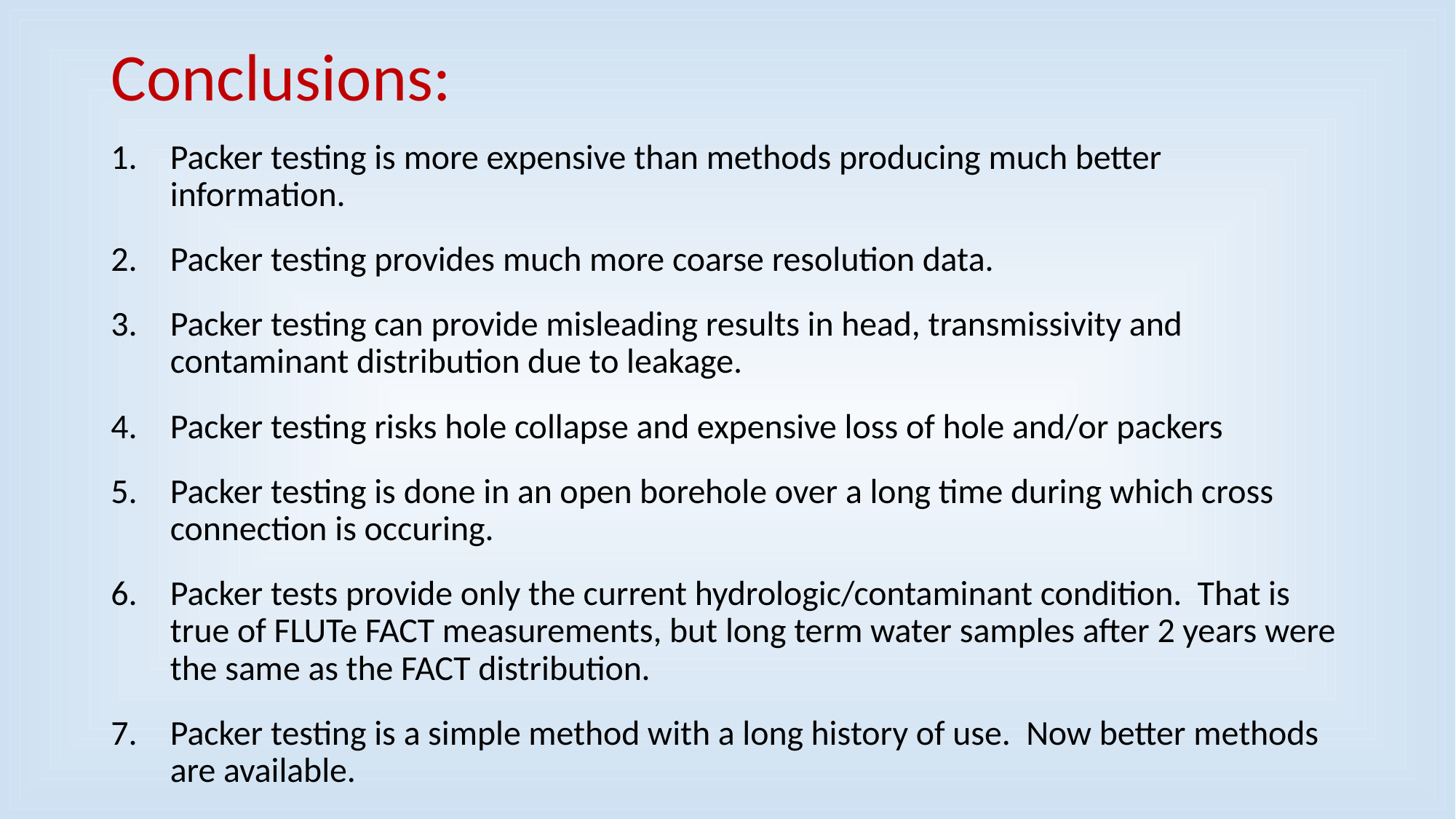

# Conclusions:
Packer testing is more expensive than methods producing much better information.
Packer testing provides much more coarse resolution data.
Packer testing can provide misleading results in head, transmissivity and contaminant distribution due to leakage.
Packer testing risks hole collapse and expensive loss of hole and/or packers
Packer testing is done in an open borehole over a long time during which cross connection is occuring.
Packer tests provide only the current hydrologic/contaminant condition.  That is true of FLUTe FACT measurements, but long term water samples after 2 years were the same as the FACT distribution.
Packer testing is a simple method with a long history of use.  Now better methods are available.